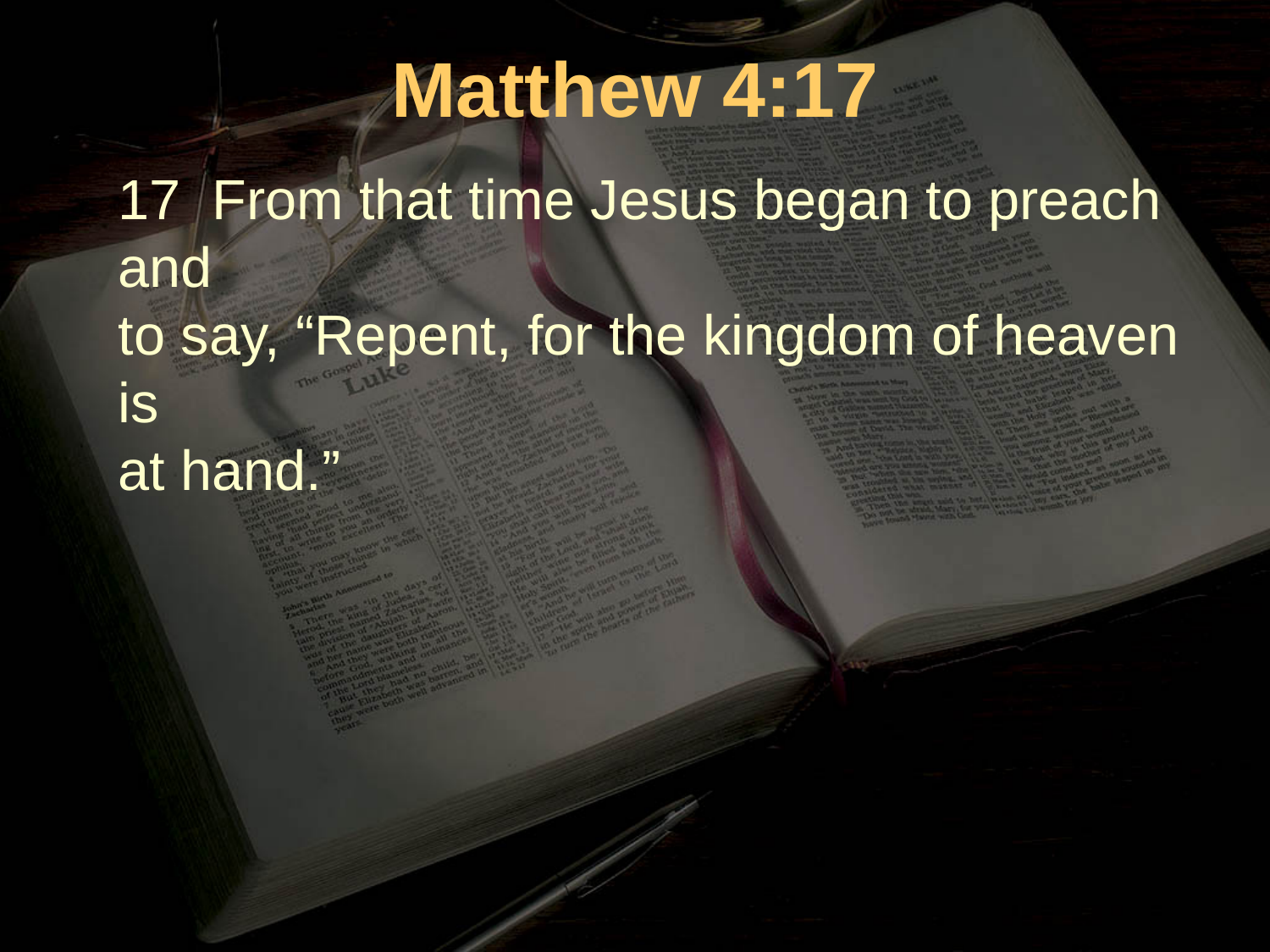

Matthew 4:17
17  From that time Jesus began to preach and
to say, “Repent, for the kingdom of heaven is
at hand.”